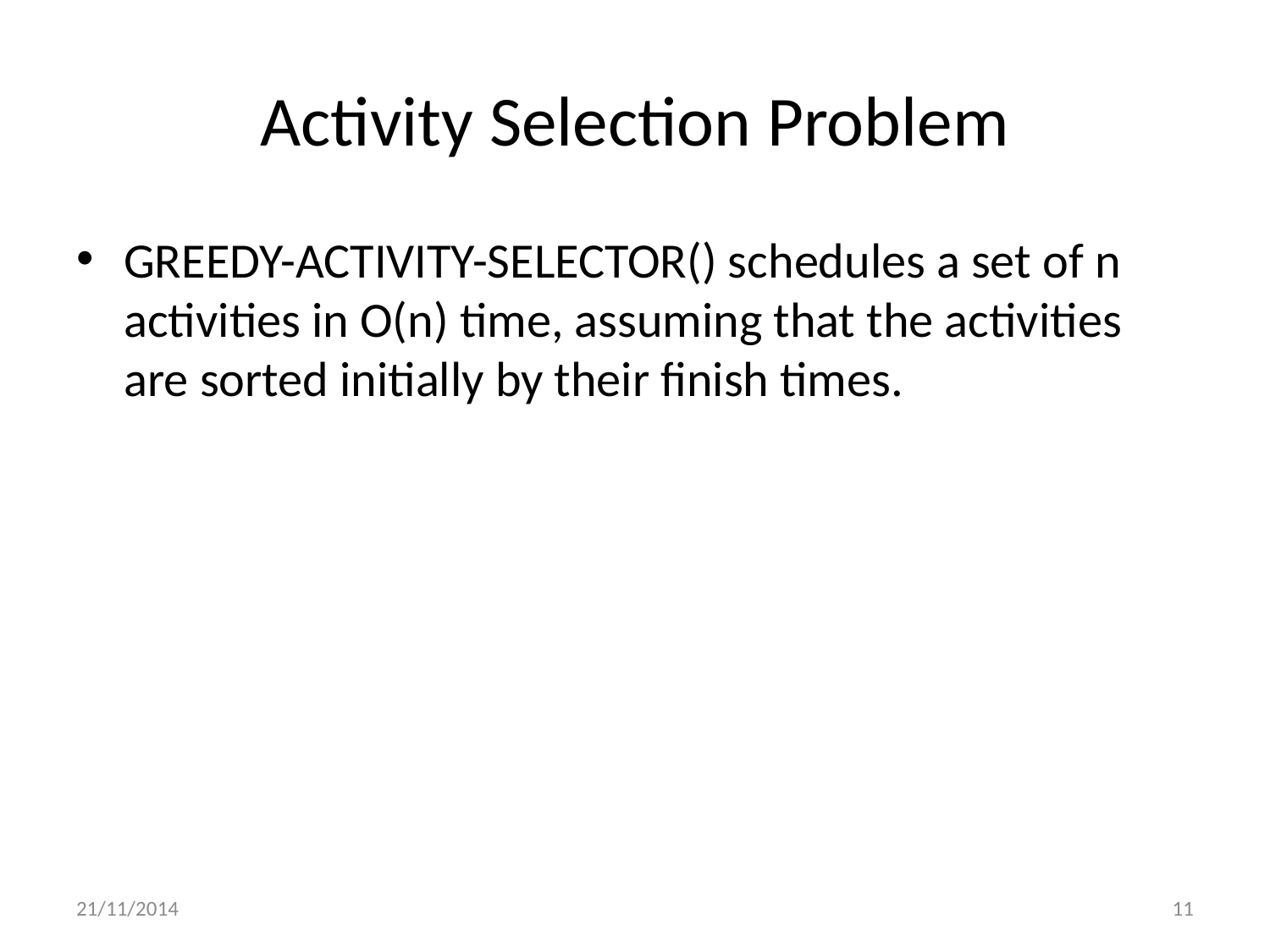

# Activity Selection Problem
GREEDY-ACTIVITY-SELECTOR() schedules a set of n activities in O(n) time, assuming that the activities are sorted initially by their finish times.
21/11/2014
11